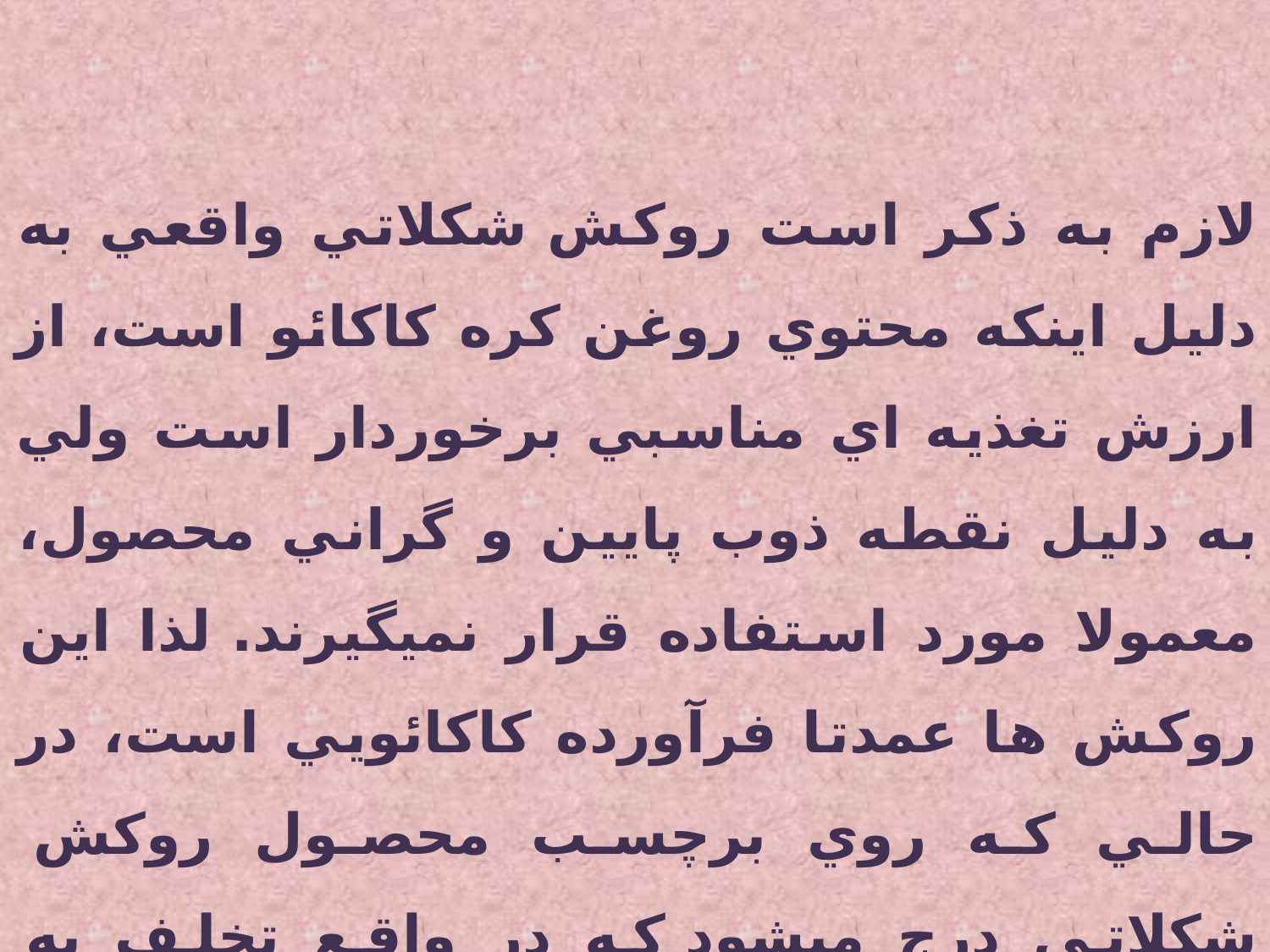

لازم به ذکر است روکش شکلاتي واقعي به دليل اينکه محتوي روغن کره کاکائو است، از ارزش تغذيه اي مناسبي برخوردار است ولي به دليل نقطه ذوب پايين و گراني محصول، معمولا مورد استفاده قرار نميگيرند. لذا اين روکش ها عمدتا فرآورده کاکائويي است، در حالي که روي برچسب محصول روکش شکلاتي درج ميشود که در واقع تخلف به حساب مي آيد.